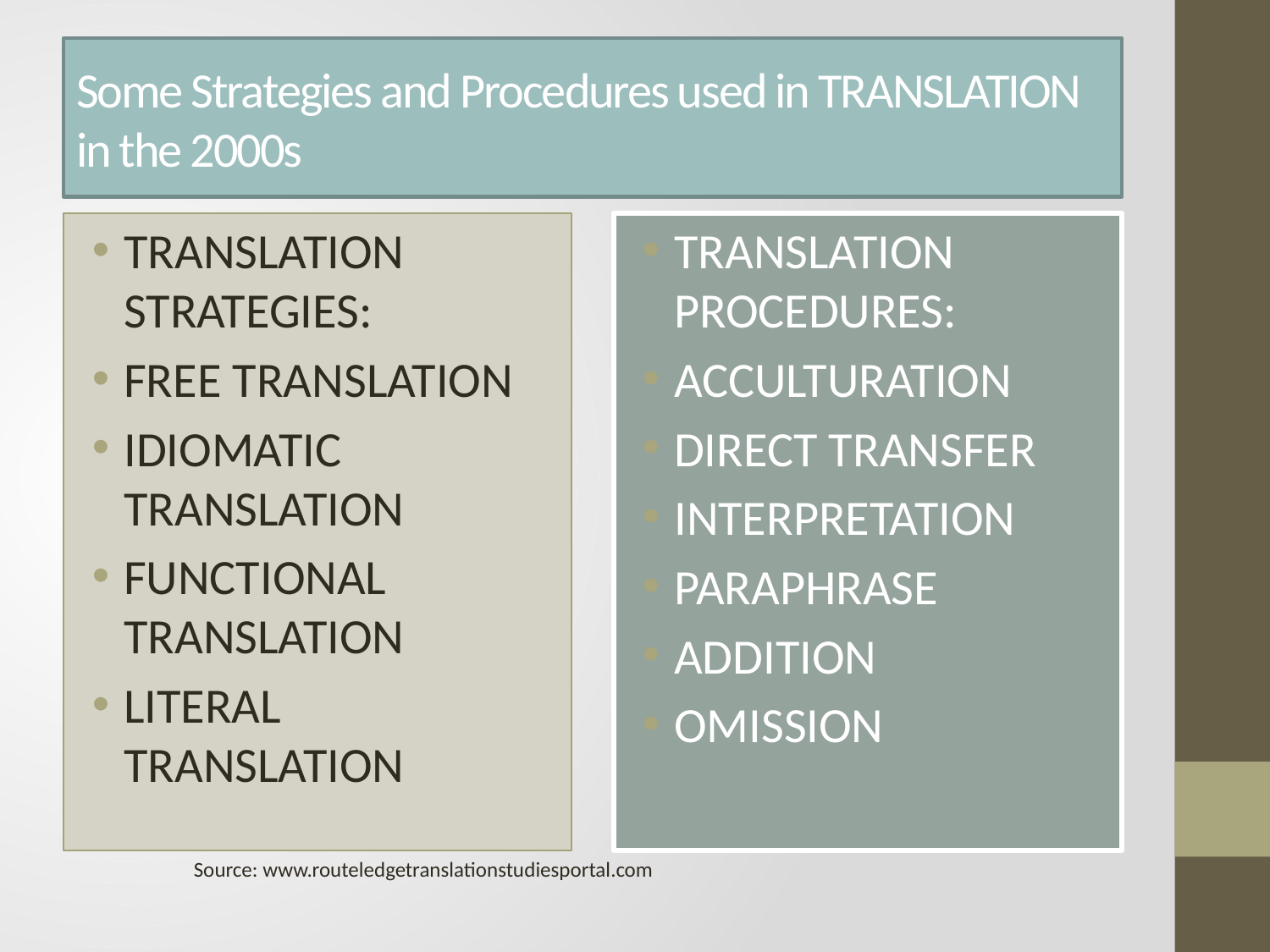

# Some Strategies and Procedures used in TRANSLATION in the 2000s
TRANSLATION STRATEGIES:
FREE TRANSLATION
IDIOMATIC TRANSLATION
FUNCTIONAL TRANSLATION
LITERAL TRANSLATION

TRANSLATION PROCEDURES:
ACCULTURATION
DIRECT TRANSFER
INTERPRETATION
PARAPHRASE
ADDITION
OMISSION
Source: www.routeledgetranslationstudiesportal.com